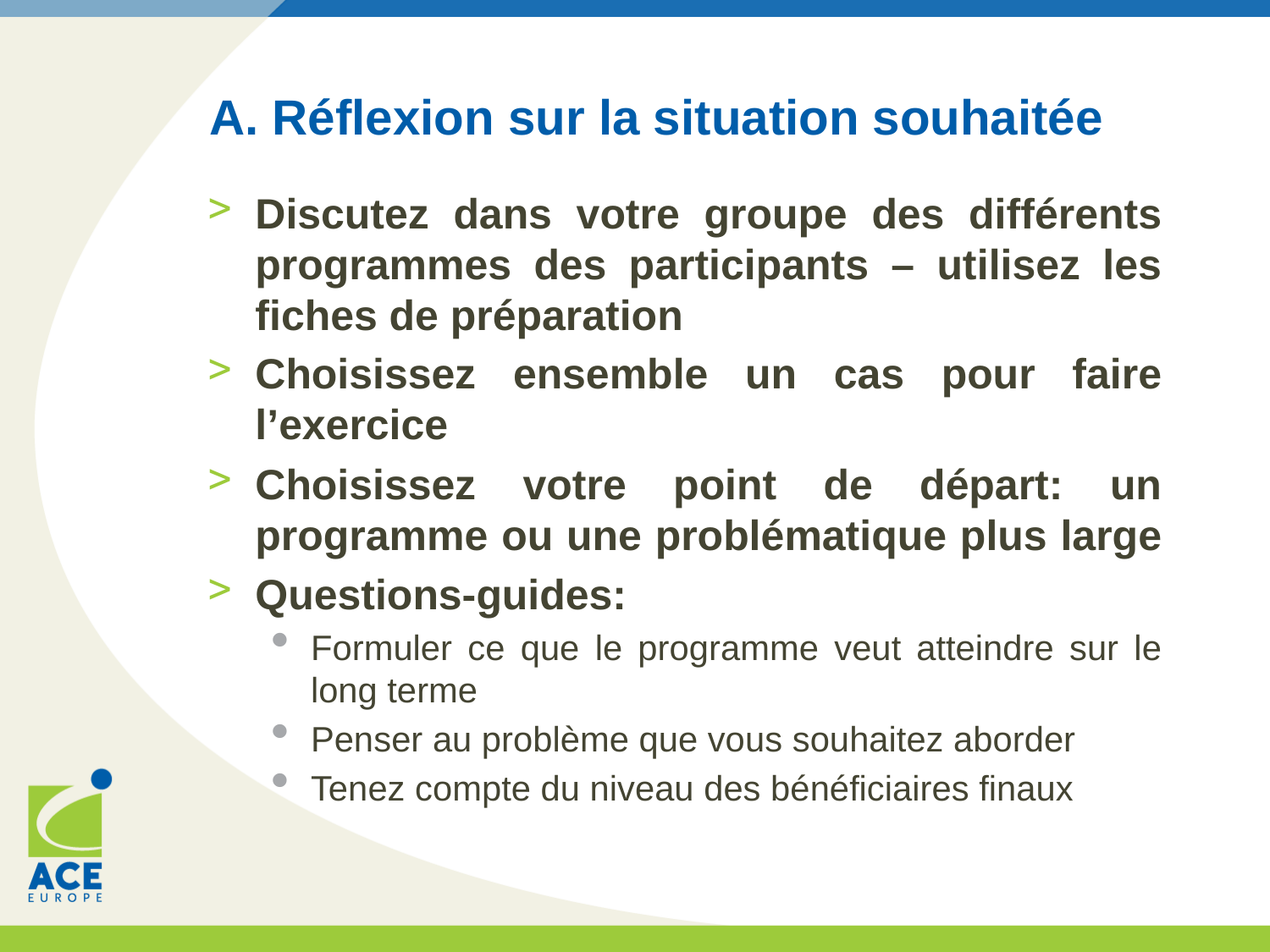

# A. Réflexion sur la situation souhaitée
Discutez dans votre groupe des différents programmes des participants – utilisez les fiches de préparation
Choisissez ensemble un cas pour faire l’exercice
Choisissez votre point de départ: un programme ou une problématique plus large
Questions-guides:
Formuler ce que le programme veut atteindre sur le long terme
Penser au problème que vous souhaitez aborder
Tenez compte du niveau des bénéficiaires finaux